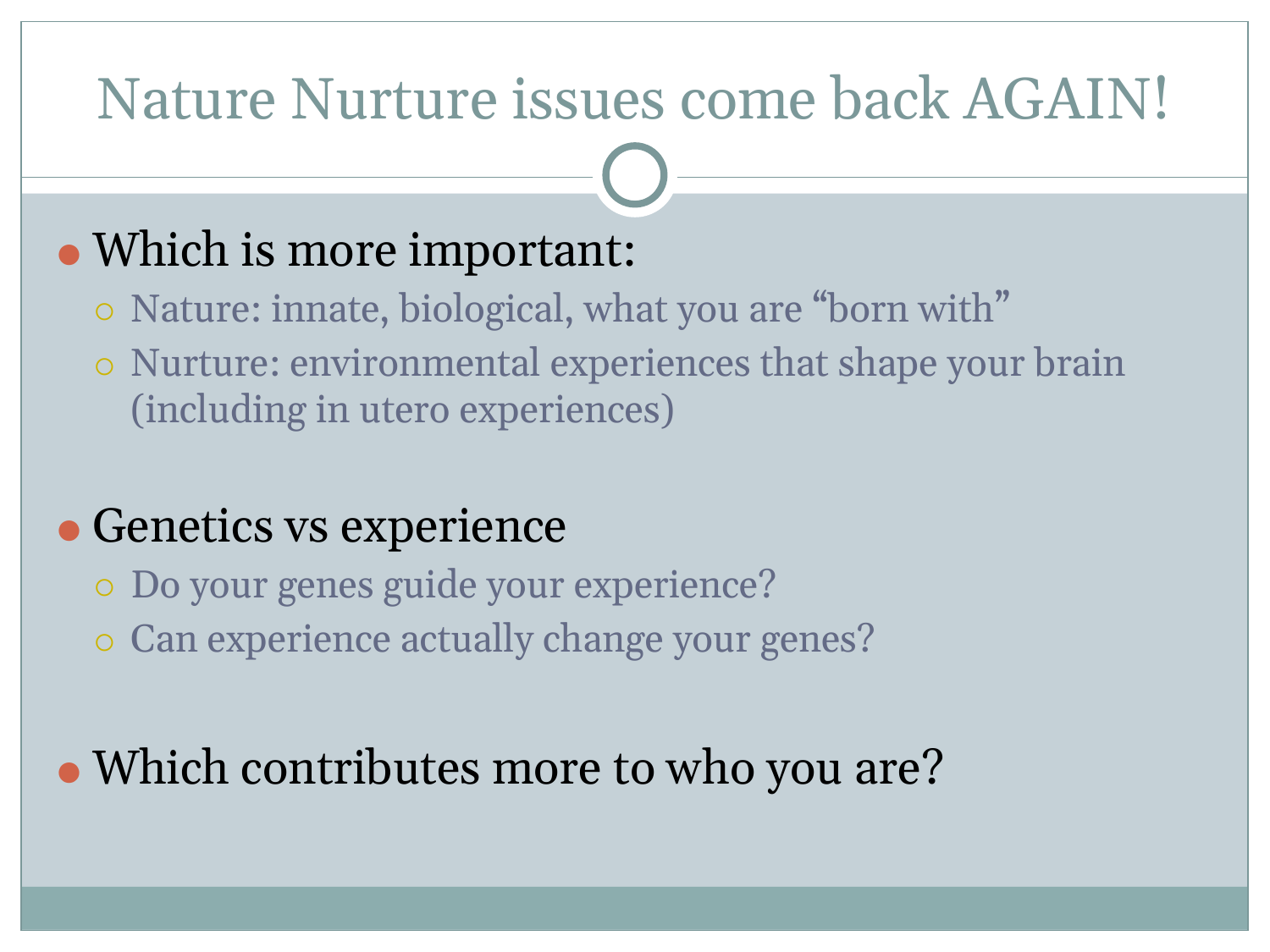

# Nature Nurture issues come back AGAIN!
Which is more important:
Nature: innate, biological, what you are “born with”
Nurture: environmental experiences that shape your brain (including in utero experiences)

Genetics vs experience
Do your genes guide your experience?
Can experience actually change your genes?

Which contributes more to who you are?